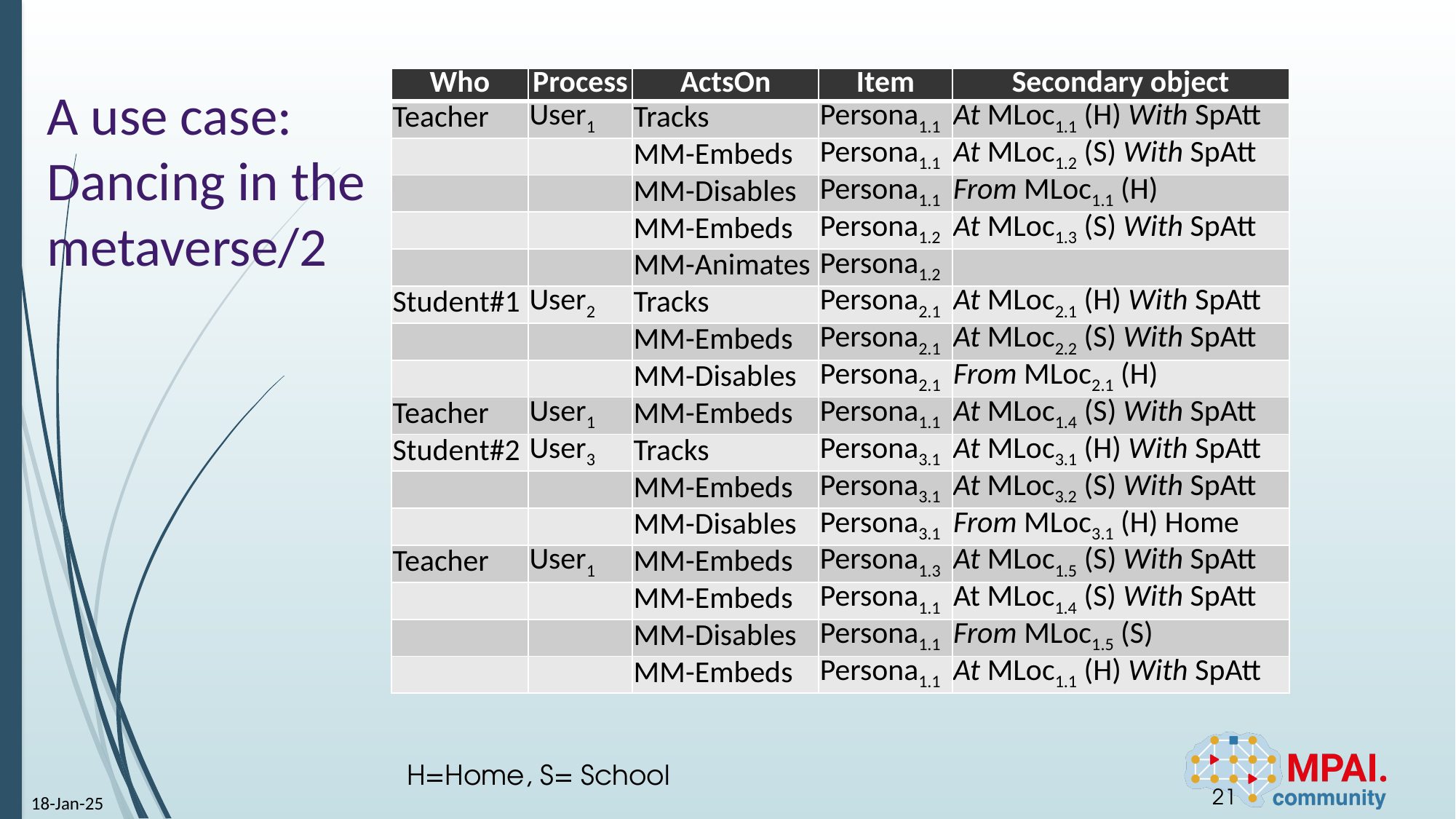

| Who | Process | ActsOn | Item | Secondary object |
| --- | --- | --- | --- | --- |
| Teacher | User1 | Tracks | Persona1.1 | At MLoc1.1 (H) With SpAtt |
|  |  | MM-Embeds | Persona1.1 | At MLoc1.2 (S) With SpAtt |
|  |  | MM-Disables | Persona1.1 | From MLoc1.1 (H) |
|  |  | MM-Embeds | Persona1.2 | At MLoc1.3 (S) With SpAtt |
|  |  | MM-Animates | Persona1.2 |  |
| Student#1 | User2 | Tracks | Persona2.1 | At MLoc2.1 (H) With SpAtt |
|  |  | MM-Embeds | Persona2.1 | At MLoc2.2 (S) With SpAtt |
|  |  | MM-Disables | Persona2.1 | From MLoc2.1 (H) |
| Teacher | User1 | MM-Embeds | Persona1.1 | At MLoc1.4 (S) With SpAtt |
| Student#2 | User3 | Tracks | Persona3.1 | At MLoc3.1 (H) With SpAtt |
|  |  | MM-Embeds | Persona3.1 | At MLoc3.2 (S) With SpAtt |
|  |  | MM-Disables | Persona3.1 | From MLoc3.1 (H) Home |
| Teacher | User1 | MM-Embeds | Persona1.3 | At MLoc1.5 (S) With SpAtt |
|  |  | MM-Embeds | Persona1.1 | At MLoc1.4 (S) With SpAtt |
|  |  | MM-Disables | Persona1.1 | From MLoc1.5 (S) |
|  |  | MM-Embeds | Persona1.1 | At MLoc1.1 (H) With SpAtt |
# A use case: Dancing in the metaverse/2
H=Home, S= School
21
18-Jan-25